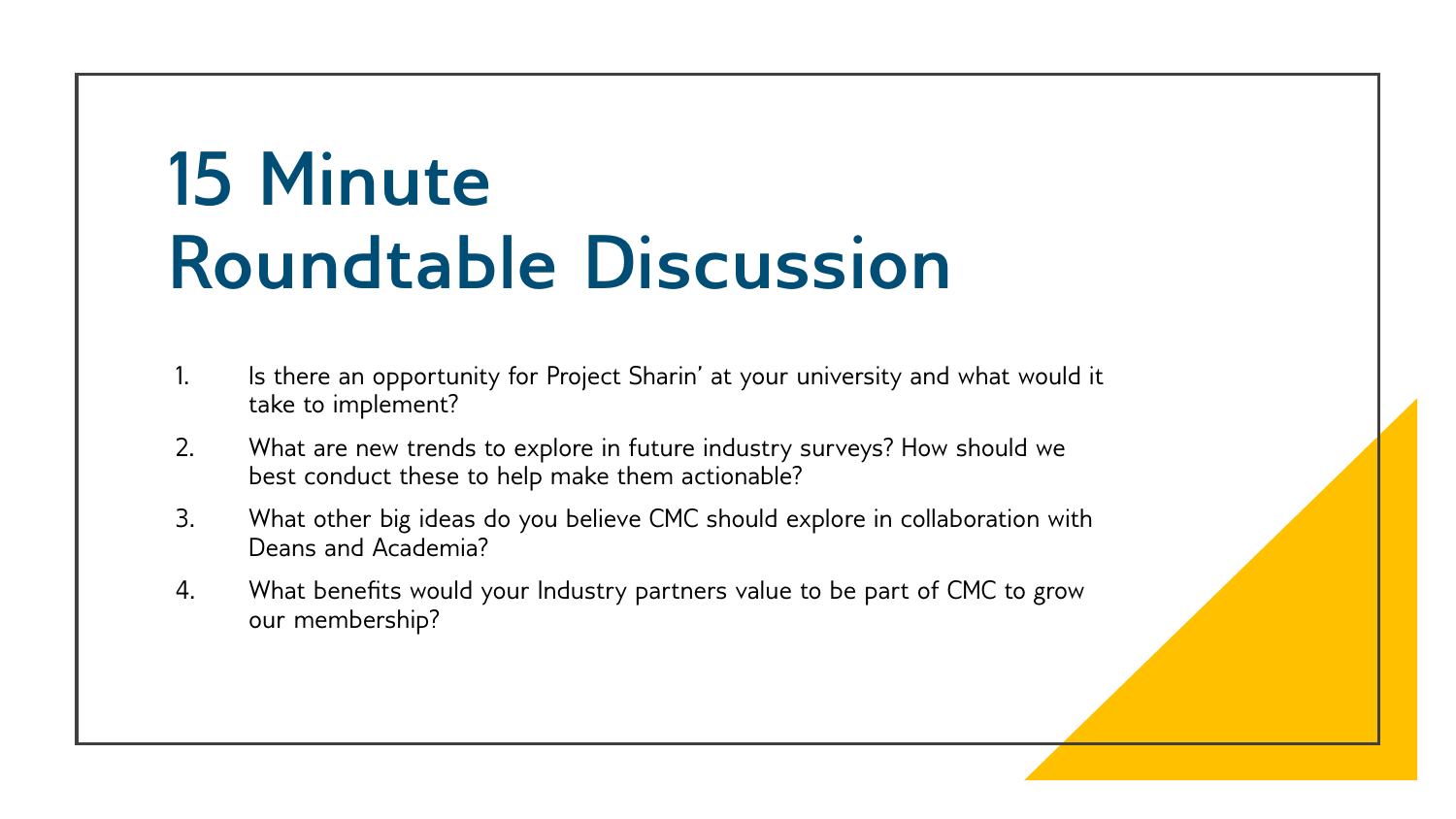

# 15 Minute Roundtable Discussion
Is there an opportunity for Project Sharin’ at your university and what would it take to implement?
What are new trends to explore in future industry surveys? How should we best conduct these to help make them actionable?
What other big ideas do you believe CMC should explore in collaboration with Deans and Academia?
What benefits would your Industry partners value to be part of CMC to grow our membership?